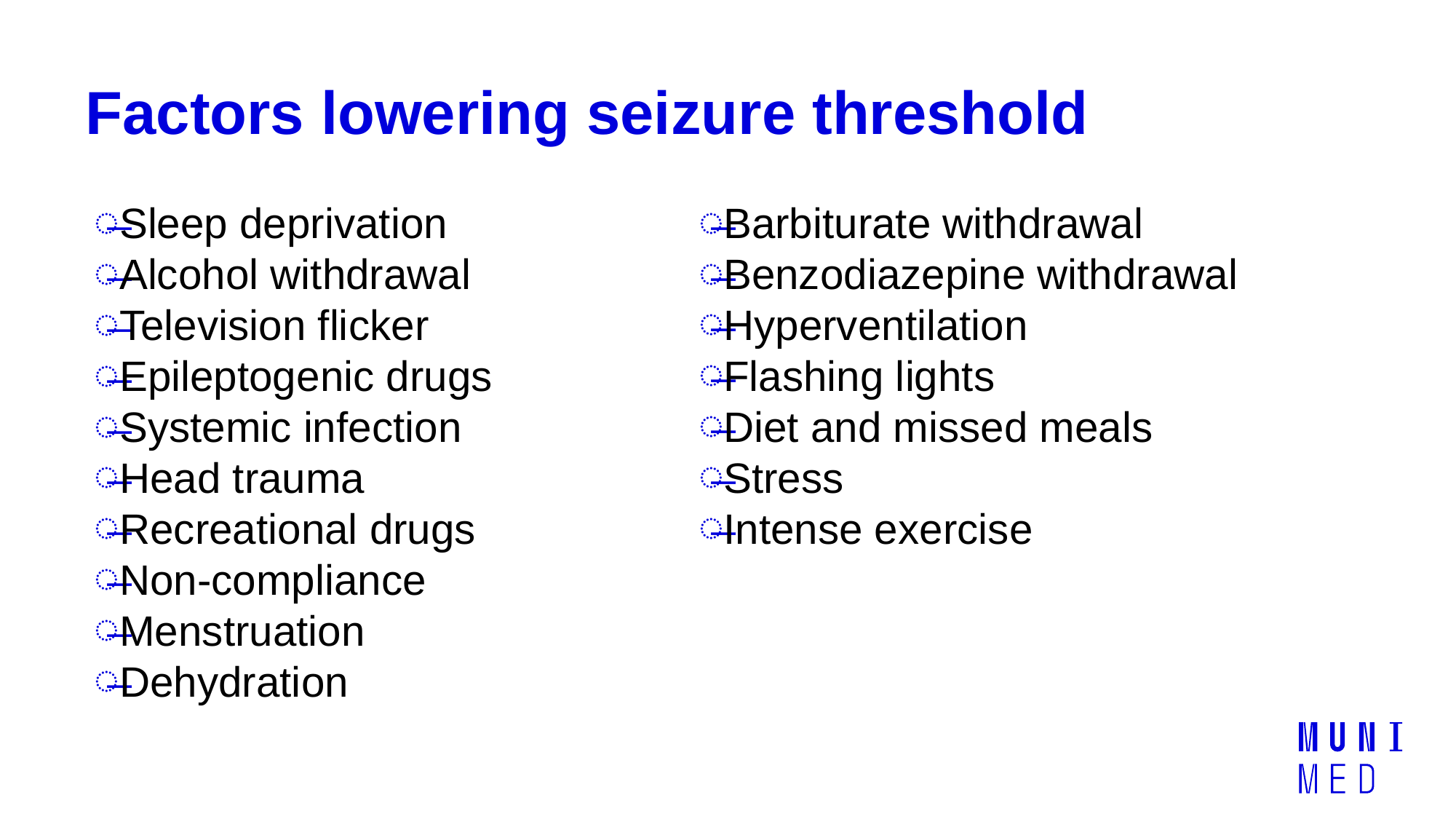

# Factors lowering seizure threshold
Sleep deprivation
Alcohol withdrawal
Television flicker
Epileptogenic drugs
Systemic infection
Head trauma
Recreational drugs
Non-compliance
Menstruation
Dehydration
Barbiturate withdrawal
Benzodiazepine withdrawal
Hyperventilation
Flashing lights
Diet and missed meals
Stress
Intense exercise